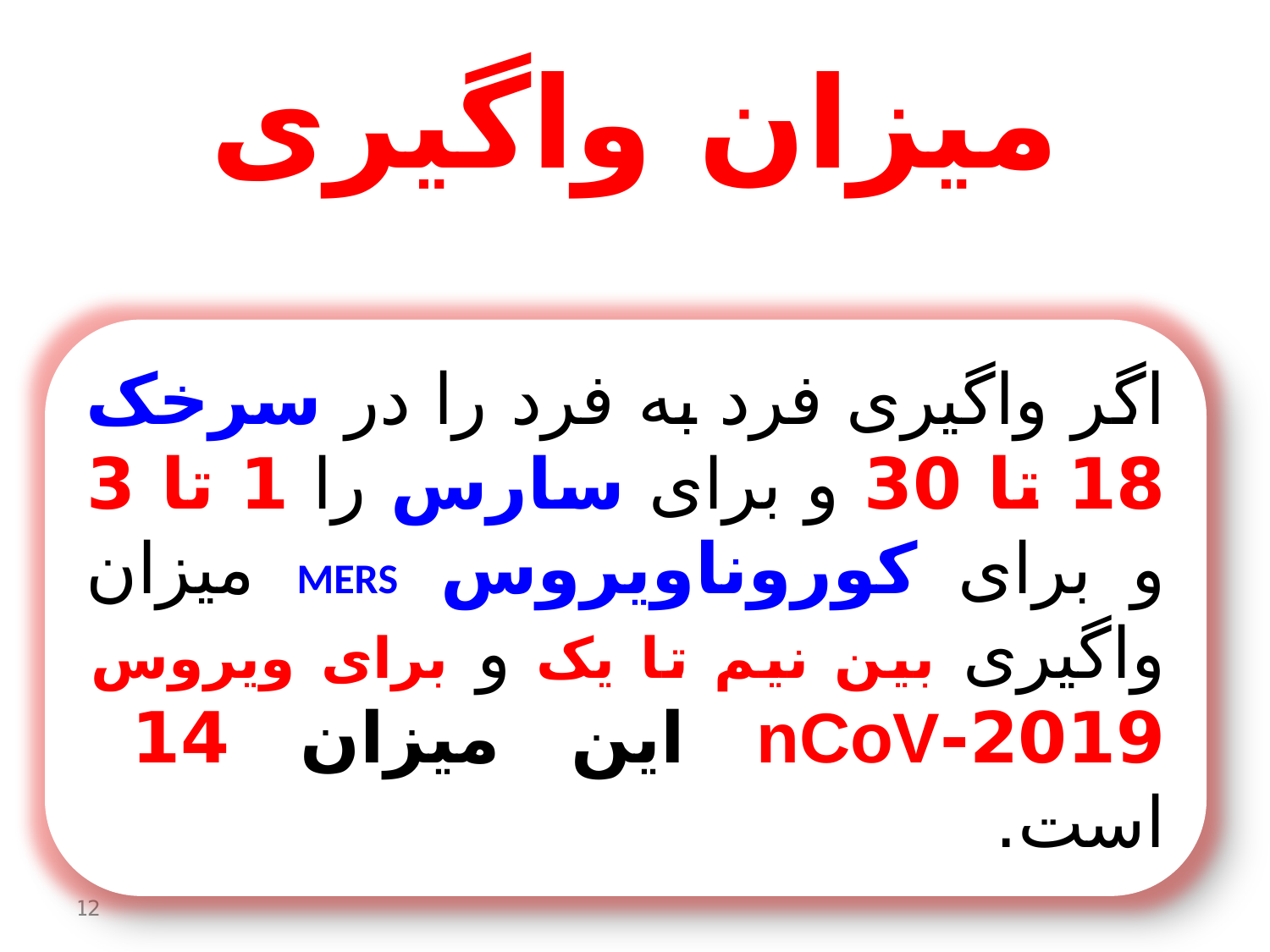

# میزان واگیری
اگر واگیری فرد به فرد را در سرخک 18 تا 30 و برای سارس را 1 تا 3 و برای کوروناویروس MERS میزان واگیری بین نیم تا یک و برای ویروس 2019-nCoV این میزان 14 است.
12